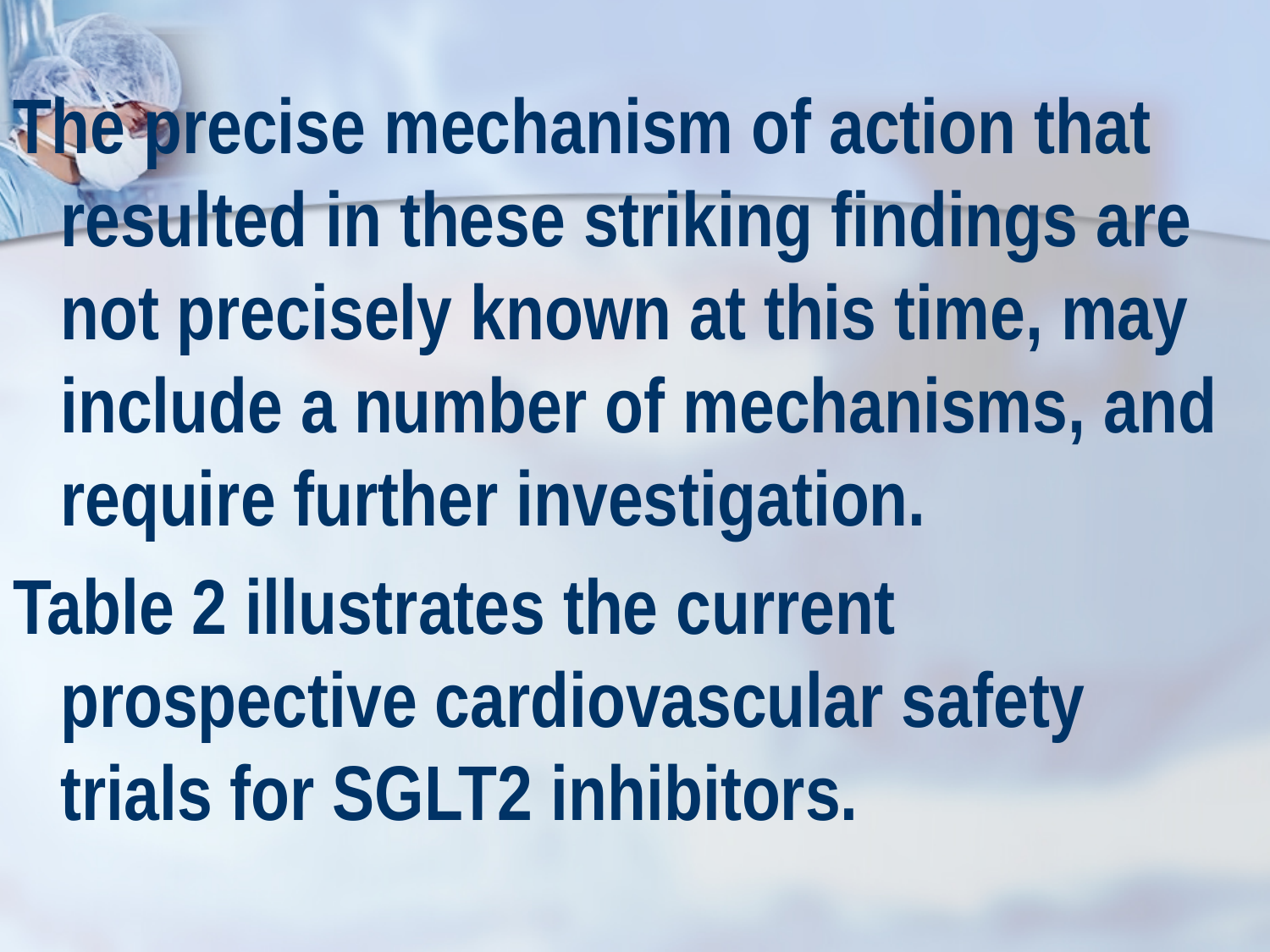

The precise mechanism of action that resulted in these striking findings are not precisely known at this time, may include a number of mechanisms, and require further investigation.
Table 2 illustrates the current prospective cardiovascular safety trials for SGLT2 inhibitors.